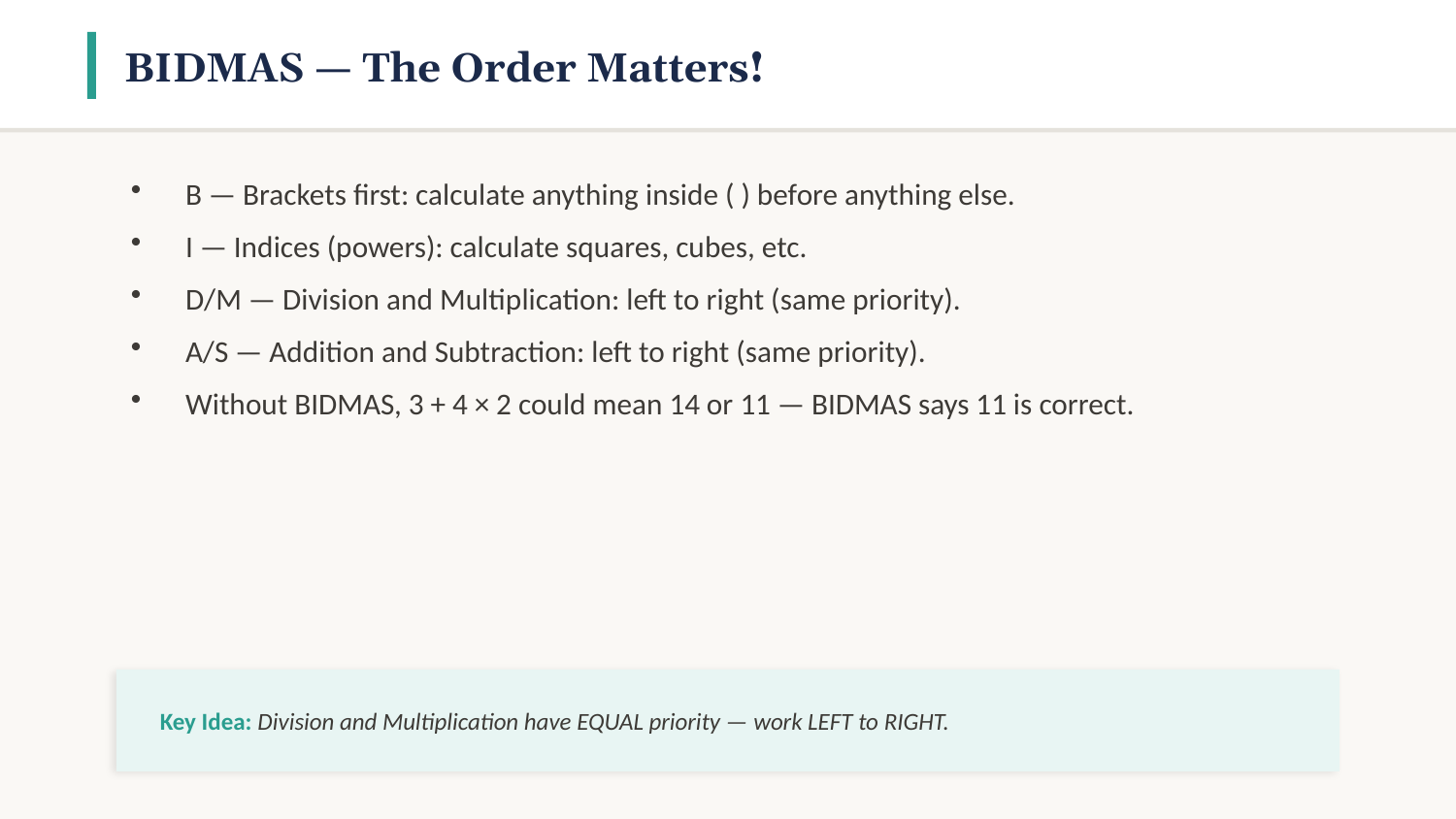

BIDMAS — The Order Matters!

B — Brackets first: calculate anything inside ( ) before anything else.
I — Indices (powers): calculate squares, cubes, etc.
D/M — Division and Multiplication: left to right (same priority).
A/S — Addition and Subtraction: left to right (same priority).
Without BIDMAS, 3 + 4 × 2 could mean 14 or 11 — BIDMAS says 11 is correct.

Key Idea: Division and Multiplication have EQUAL priority — work LEFT to RIGHT.